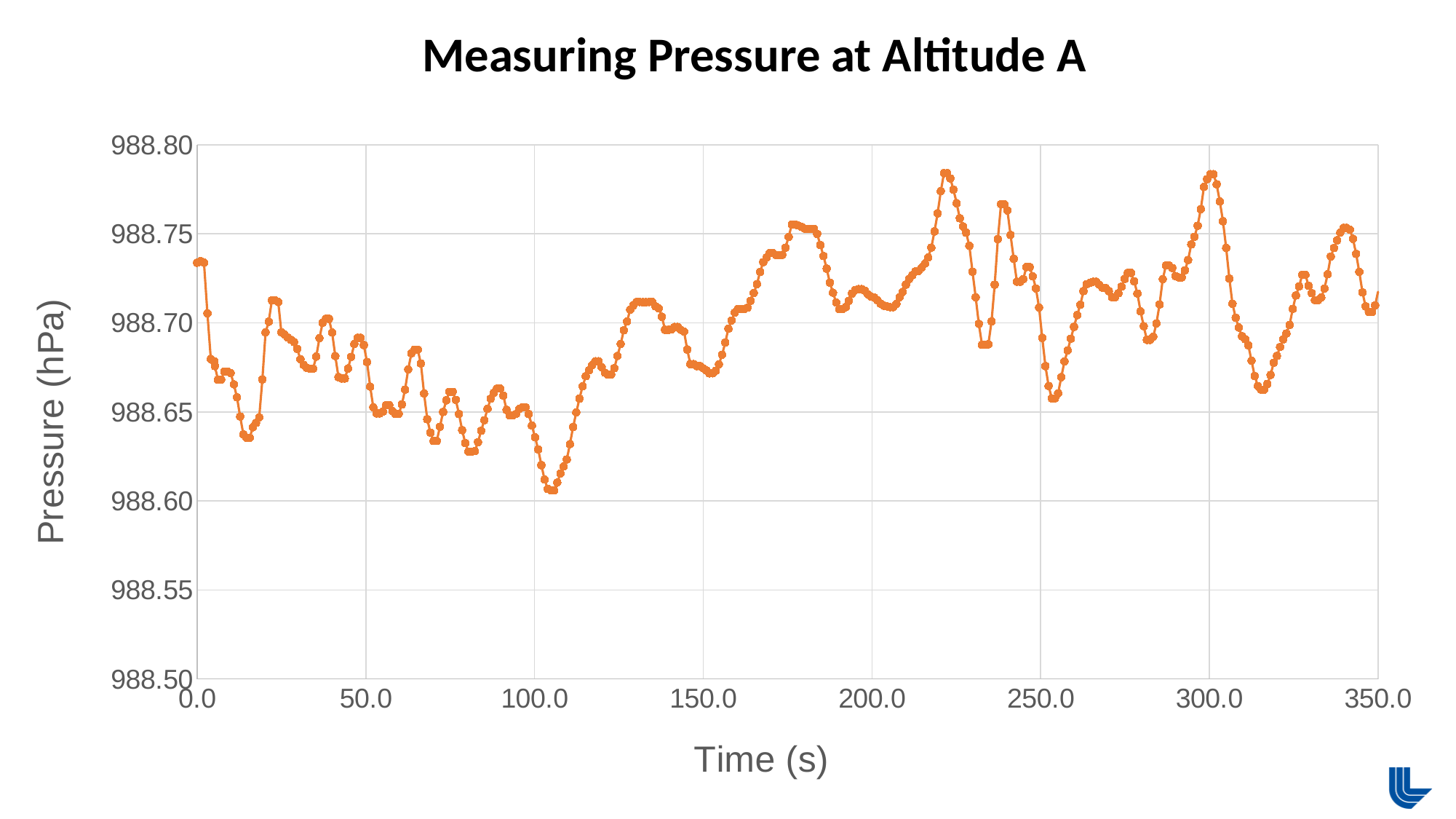

Measuring Pressure at Altitude A

### Chart

| Category | Pressure: Control Measurement (hPa) |
|---|---|